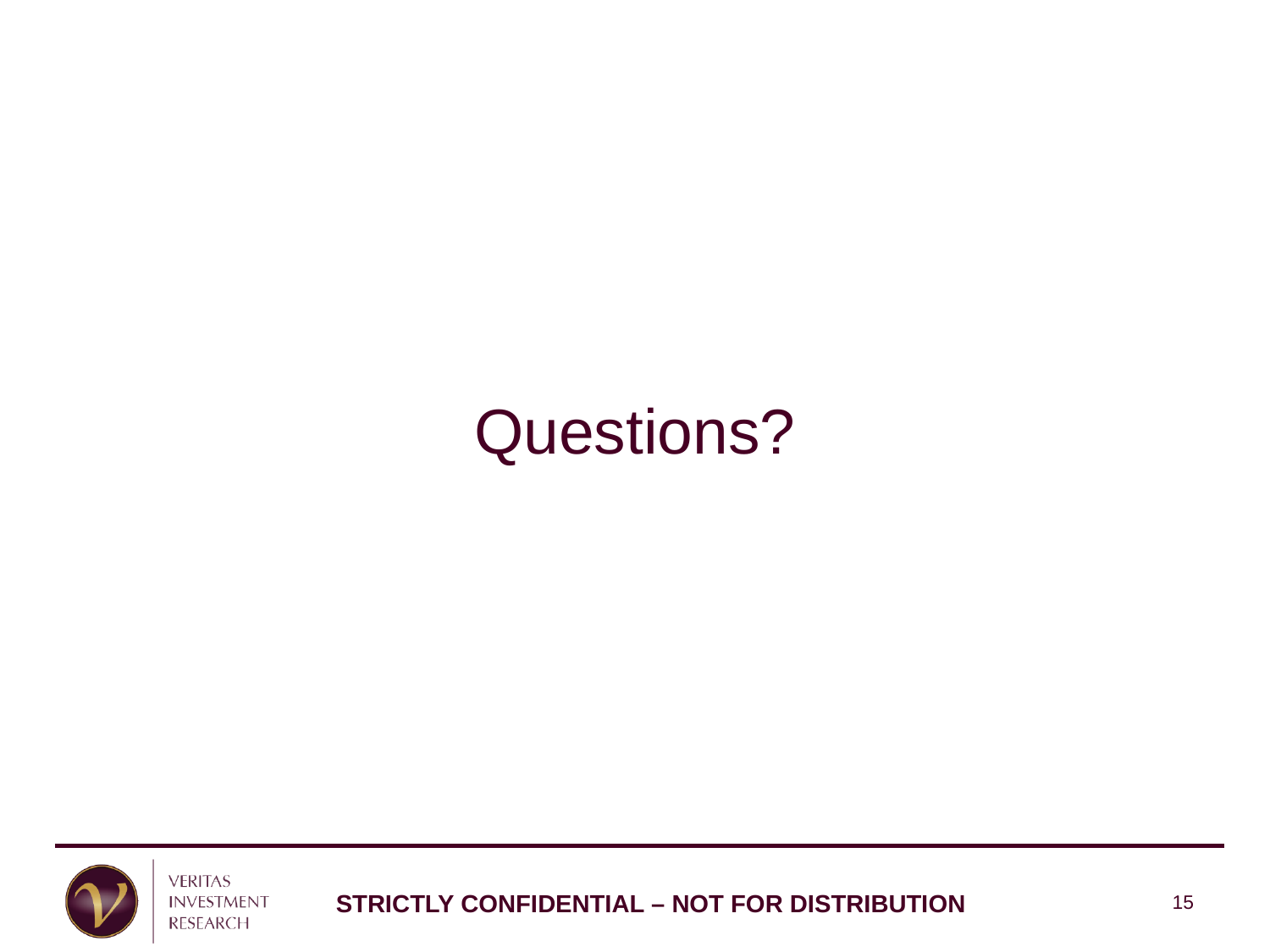

# Questions?
15
STRICTLY CONFIDENTIAL – NOT FOR DISTRIBUTION